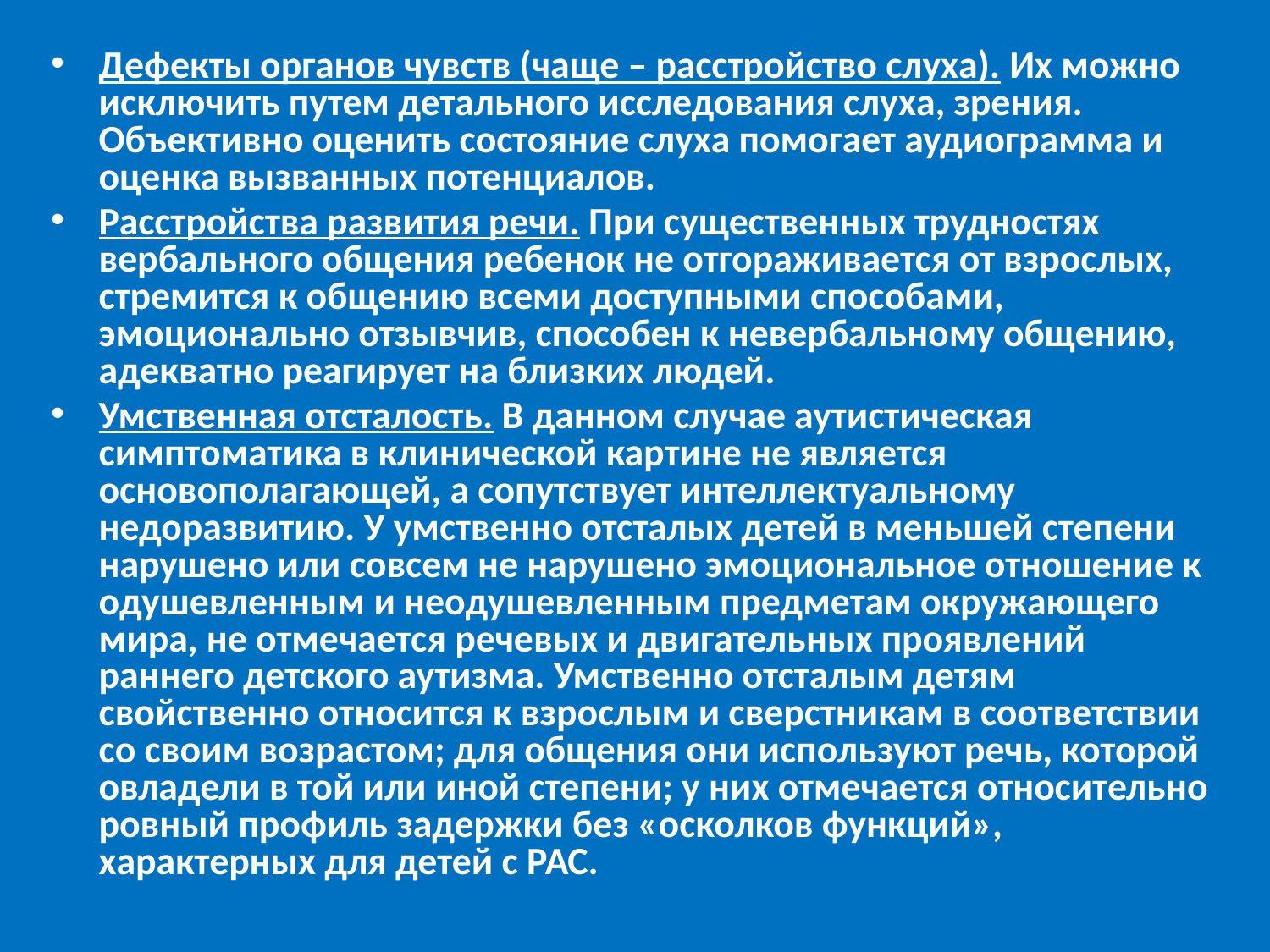

Дефекты органов чувств (чаще – расстройство слуха). Их можно исключить путем детального исследования слуха, зрения. Объективно оценить состояние слуха помогает аудиограмма и оценка вызванных потенциалов.
Расстройства развития речи. При существенных трудностях вербального общения ребенок не отгораживается от взрослых, стремится к общению всеми доступными способами, эмоционально отзывчив, способен к невербальному общению, адекватно реагирует на близких людей.
Умственная отсталость. В данном случае аутистическая симптоматика в клинической картине не является основополагающей, а сопутствует интеллектуальному недоразвитию. У умственно отсталых детей в меньшей степени нарушено или совсем не нарушено эмоциональное отношение к одушевленным и неодушевленным предметам окружающего мира, не отмечается речевых и двигательных проявлений раннего детского аутизма. Умственно отсталым детям свойственно относится к взрослым и сверстникам в соответствии со своим возрастом; для общения они используют речь, которой овладели в той или иной степени; у них отмечается относительно ровный профиль задержки без «осколков функций», характерных для детей с РАС.